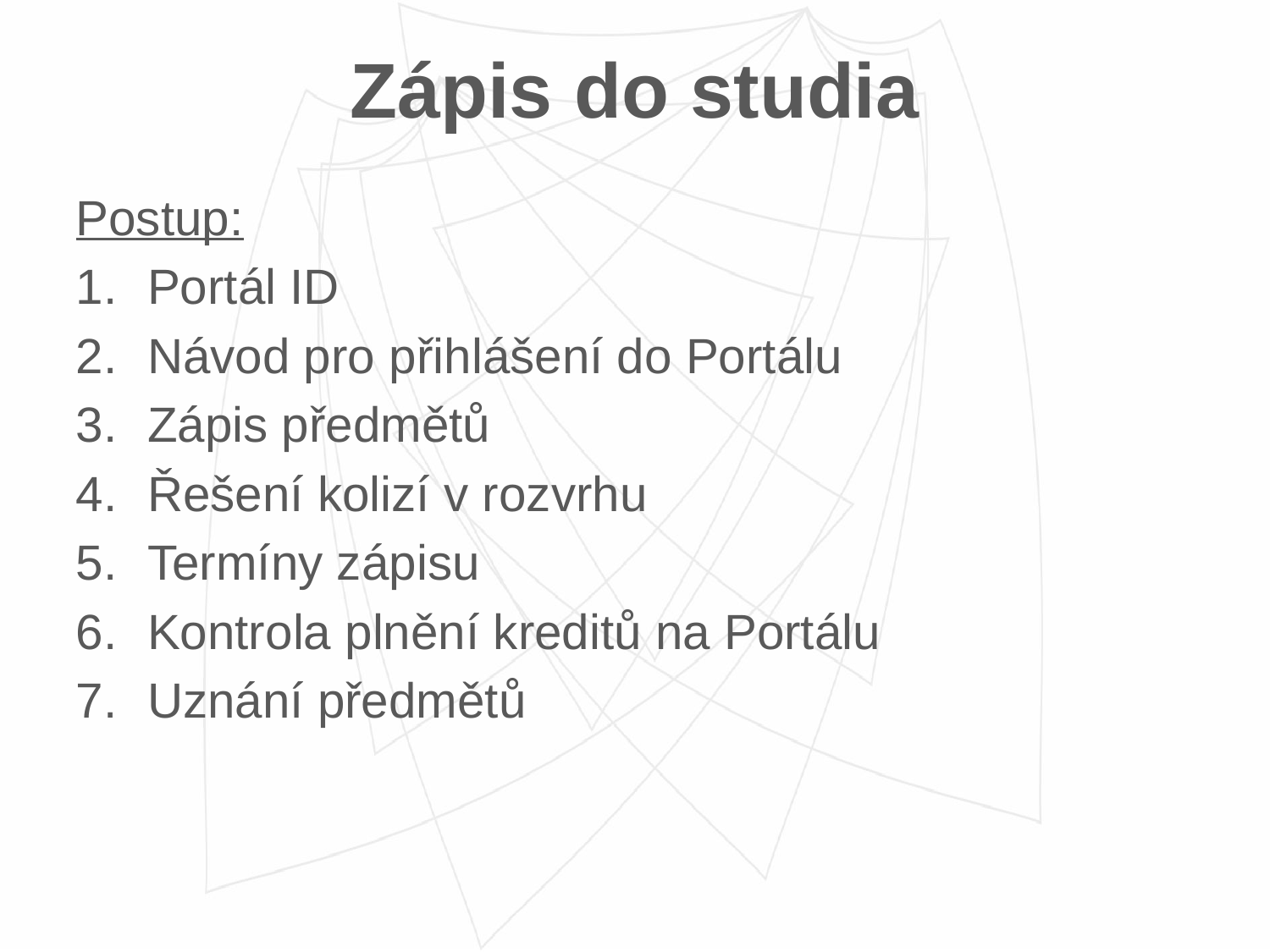

# Zápis do studia
Postup:
Portál ID
Návod pro přihlášení do Portálu
Zápis předmětů
Řešení kolizí v rozvrhu
Termíny zápisu
Kontrola plnění kreditů na Portálu
Uznání předmětů